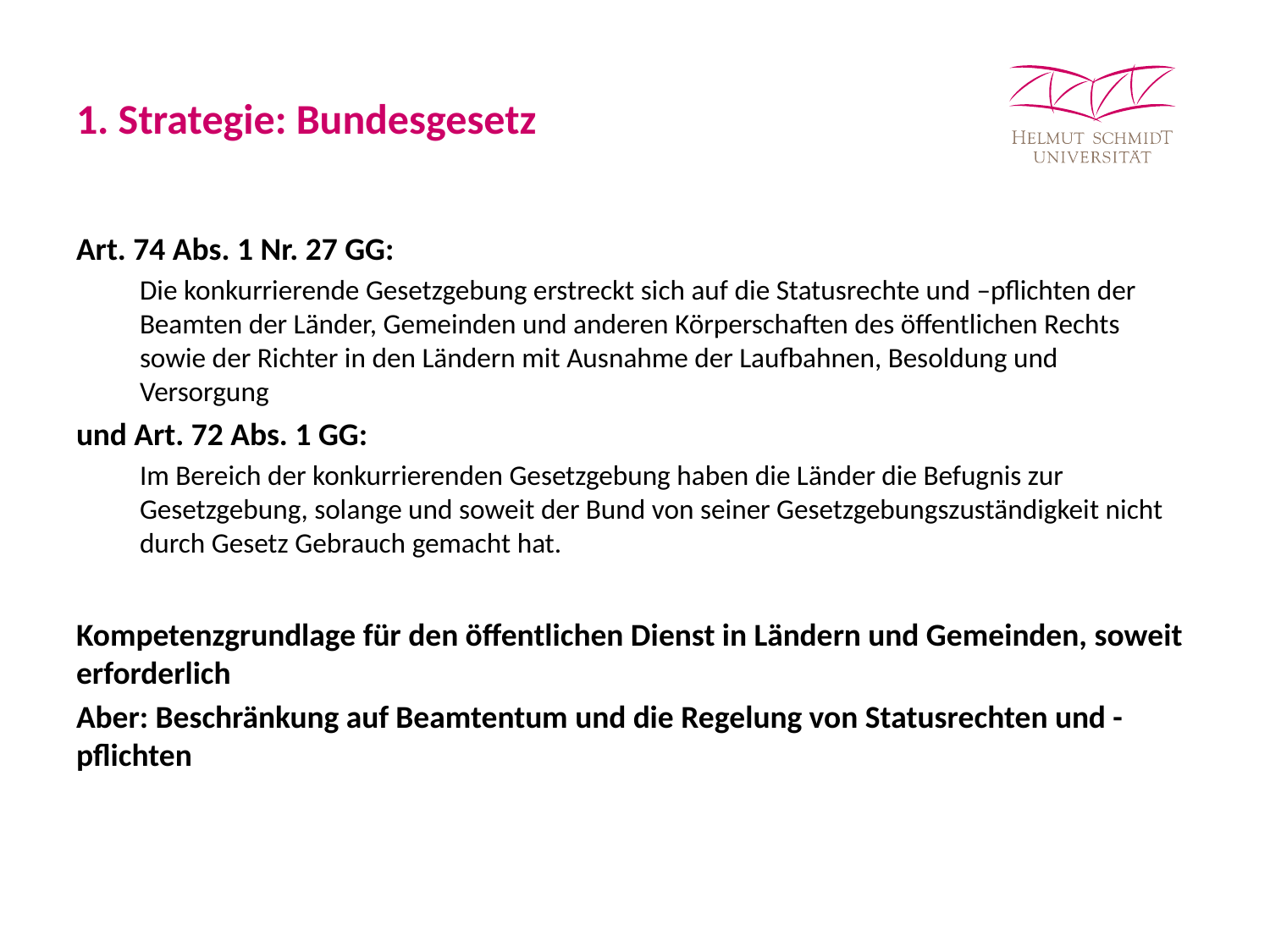

# 1. Strategie: Bundesgesetz
Art. 74 Abs. 1 Nr. 27 GG:
Die konkurrierende Gesetzgebung erstreckt sich auf die Statusrechte und –pflichten der Beamten der Länder, Gemeinden und anderen Körperschaften des öffentlichen Rechts sowie der Richter in den Ländern mit Ausnahme der Laufbahnen, Besoldung und Versorgung
und Art. 72 Abs. 1 GG:
Im Bereich der konkurrierenden Gesetzgebung haben die Länder die Befugnis zur Gesetzgebung, solange und soweit der Bund von seiner Gesetzgebungszuständigkeit nicht durch Gesetz Gebrauch gemacht hat.

Kompetenzgrundlage für den öffentlichen Dienst in Ländern und Gemeinden, soweit erforderlich
Aber: Beschränkung auf Beamtentum und die Regelung von Statusrechten und -pflichten